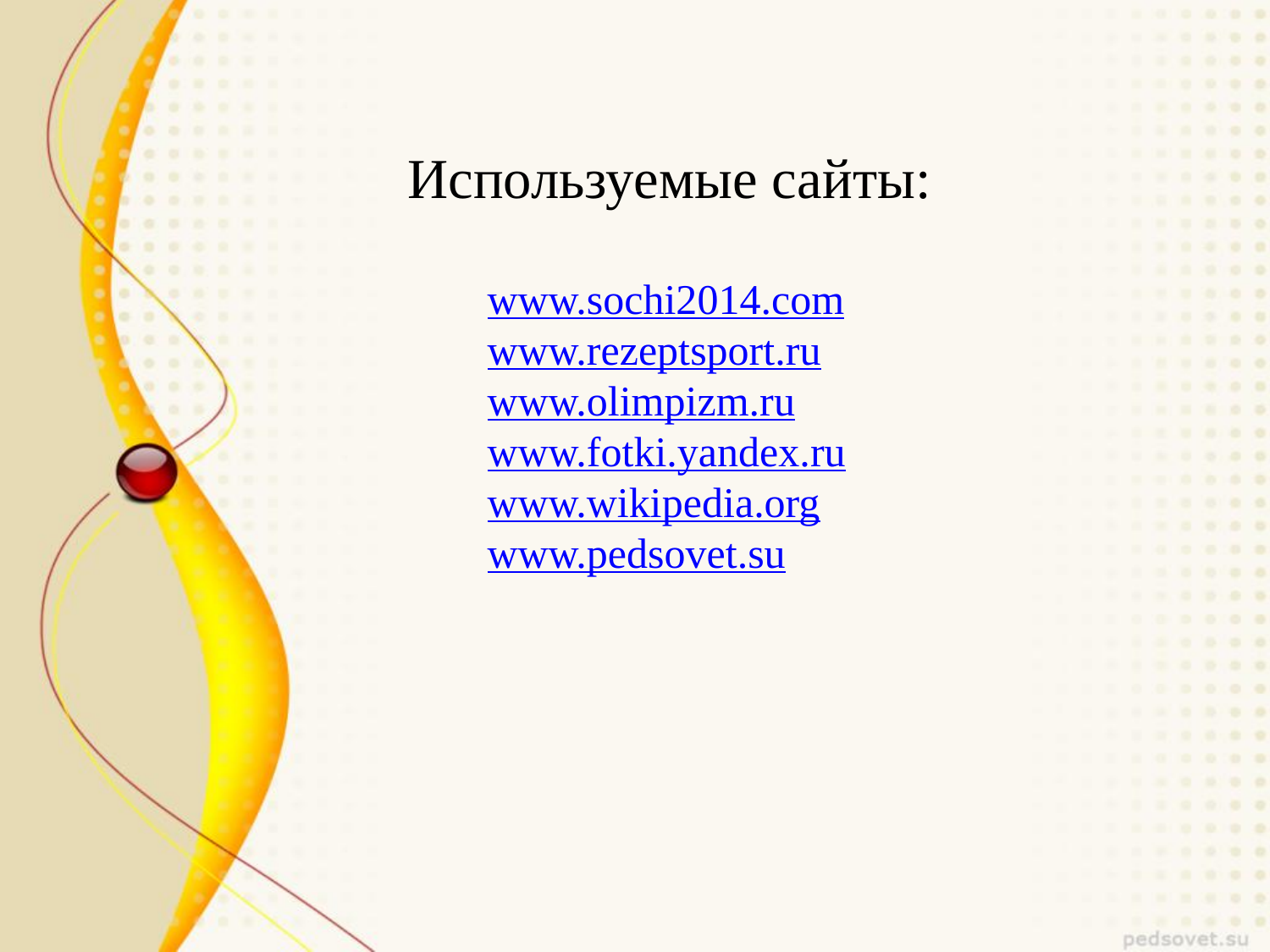

Используемые сайты:
www.sochi2014.com
www.rezeptsport.ru
www.olimpizm.ru
www.fotki.yandex.ru
www.wikipedia.org
www.pedsovet.su